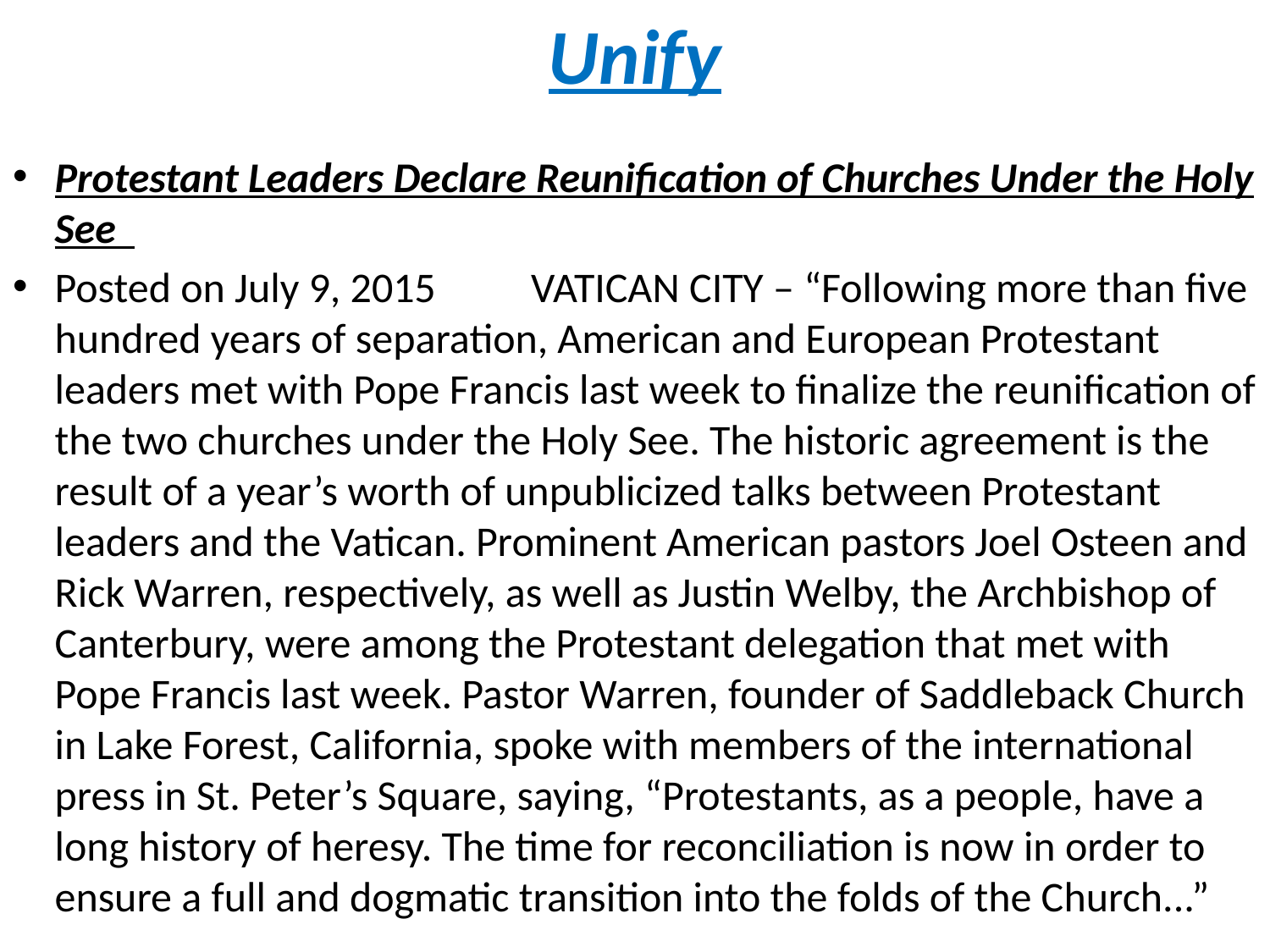

# Unify

Protestant Leaders Declare Reunification of Churches Under the Holy See
Posted on July 9, 2015	VATICAN CITY – “Following more than five hundred years of separation, American and European Protestant leaders met with Pope Francis last week to finalize the reunification of the two churches under the Holy See. The historic agreement is the result of a year’s worth of unpublicized talks between Protestant leaders and the Vatican. Prominent American pastors Joel Osteen and Rick Warren, respectively, as well as Justin Welby, the Archbishop of Canterbury, were among the Protestant delegation that met with Pope Francis last week. Pastor Warren, founder of Saddleback Church in Lake Forest, California, spoke with members of the international press in St. Peter’s Square, saying, “Protestants, as a people, have a long history of heresy. The time for reconciliation is now in order to ensure a full and dogmatic transition into the folds of the Church...”